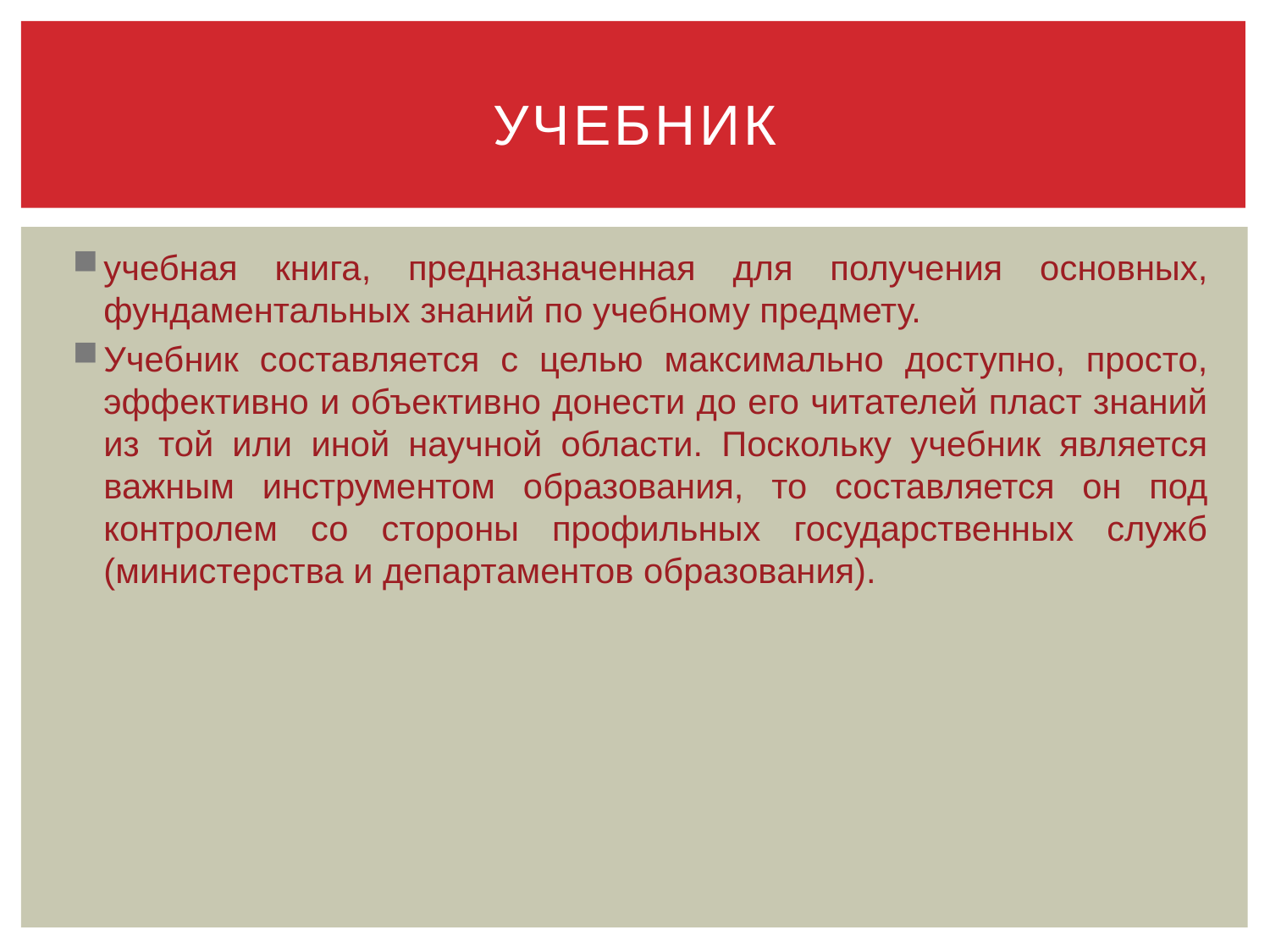

# уЧЕБНИК
учебная книга, предназначенная для получения основных, фундаментальных знаний по учебному предмету.
Учебник составляется с целью максимально доступно, просто, эффективно и объективно донести до его читателей пласт знаний из той или иной научной области. Поскольку учебник является важным инструментом образования, то составляется он под контролем со стороны профильных государственных служб (министерства и департаментов образования).